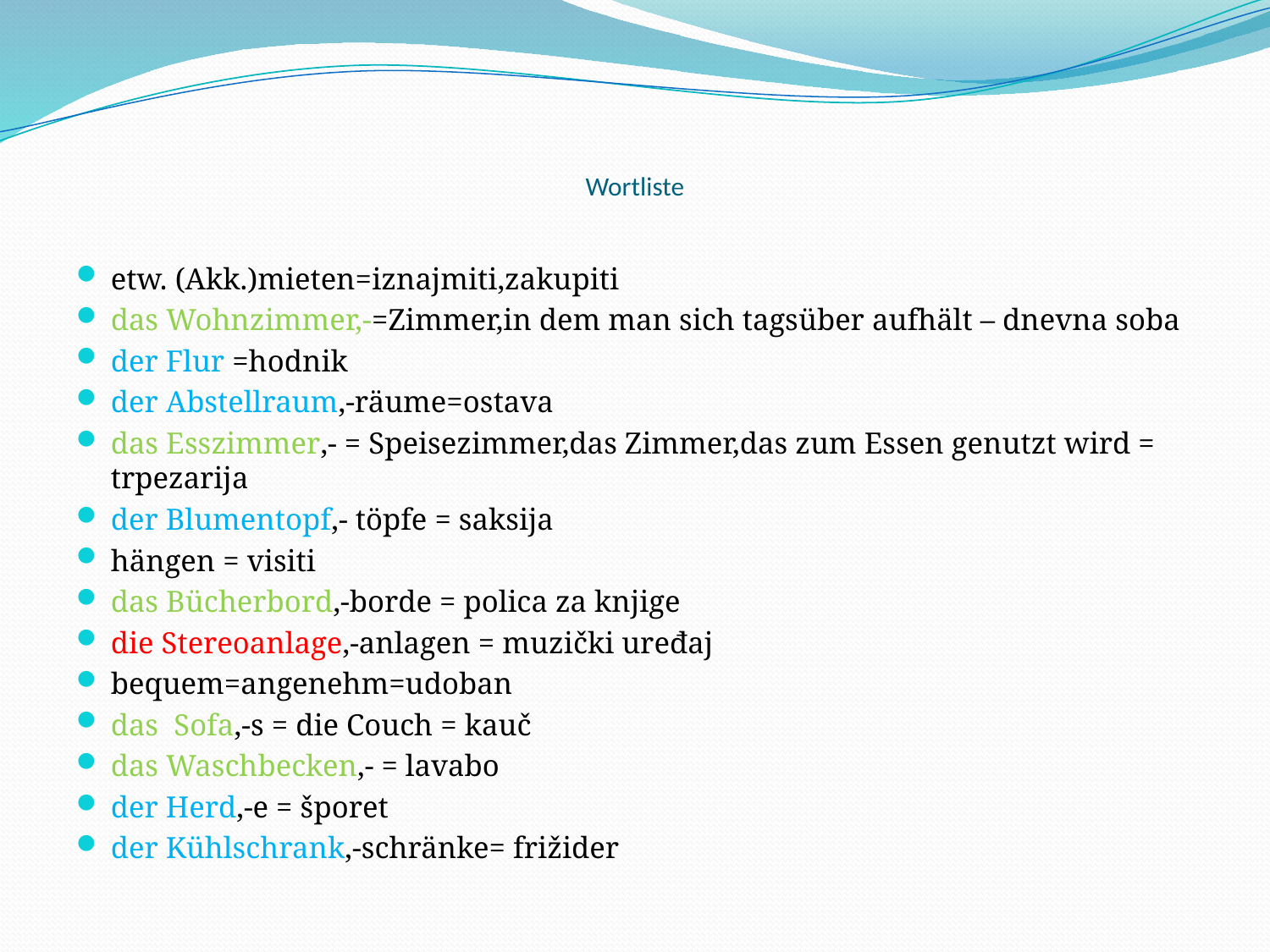

# Wortliste
etw. (Akk.)mieten=iznajmiti,zakupiti
das Wohnzimmer,-=Zimmer,in dem man sich tagsüber aufhält – dnevna soba
der Flur =hodnik
der Abstellraum,-räume=ostava
das Esszimmer,- = Speisezimmer,das Zimmer,das zum Essen genutzt wird = trpezarija
der Blumentopf,- töpfe = saksija
hängen = visiti
das Bücherbord,-borde = polica za knjige
die Stereoanlage,-anlagen = muzički uređaj
bequem=angenehm=udoban
das  Sofa,-s = die Couch = kauč
das Waschbecken,- = lavabo
der Herd,-e = šporet
der Kühlschrank,-schränke= frižider